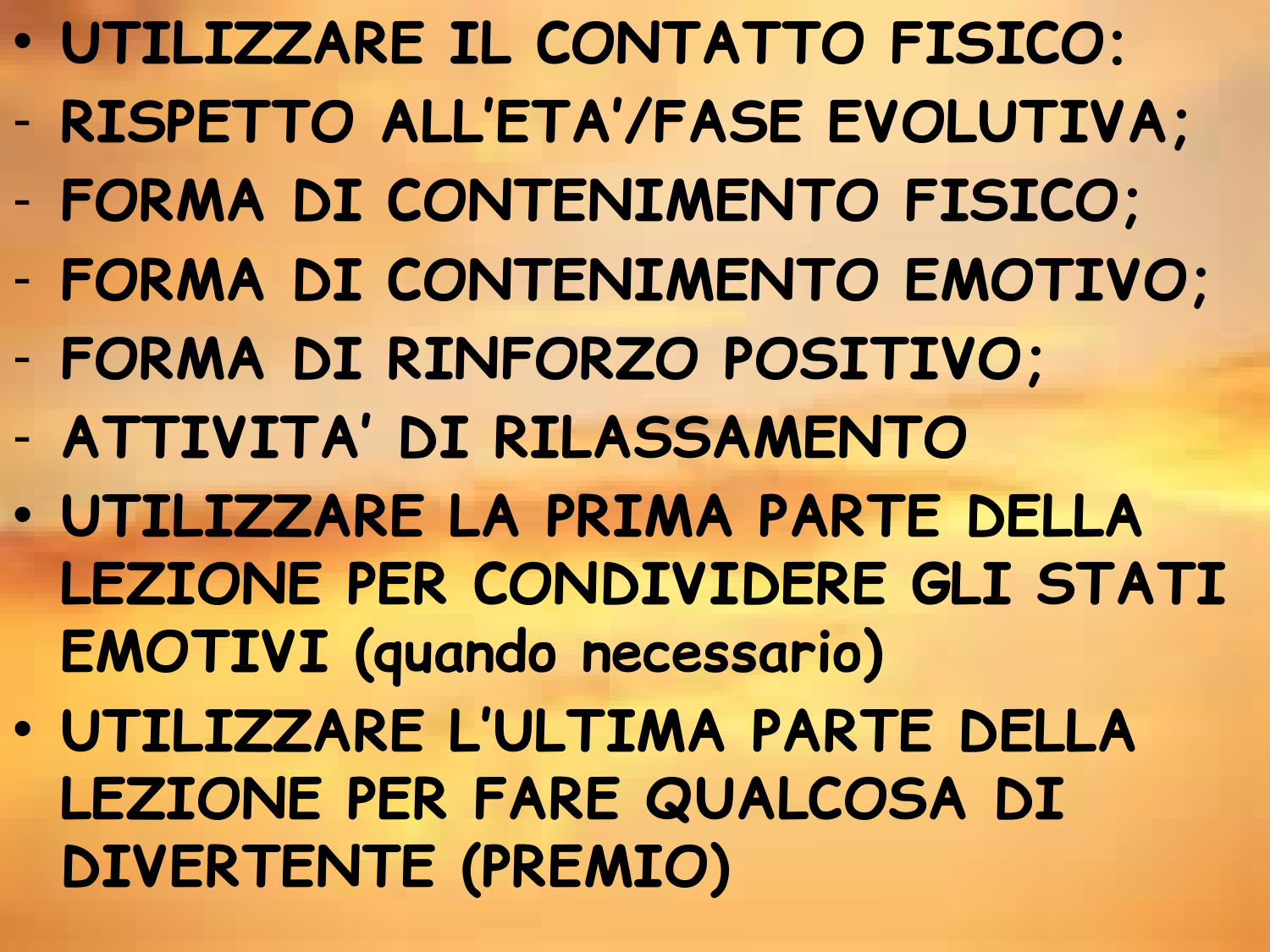

UTILIZZARE IL CONTATTO FISICO:
RISPETTO ALL’ETA’/FASE EVOLUTIVA;
FORMA DI CONTENIMENTO FISICO;
FORMA DI CONTENIMENTO EMOTIVO;
FORMA DI RINFORZO POSITIVO;
ATTIVITA’ DI RILASSAMENTO
UTILIZZARE LA PRIMA PARTE DELLA LEZIONE PER CONDIVIDERE GLI STATI EMOTIVI (quando necessario)
UTILIZZARE L’ULTIMA PARTE DELLA LEZIONE PER FARE QUALCOSA DI DIVERTENTE (PREMIO)
#